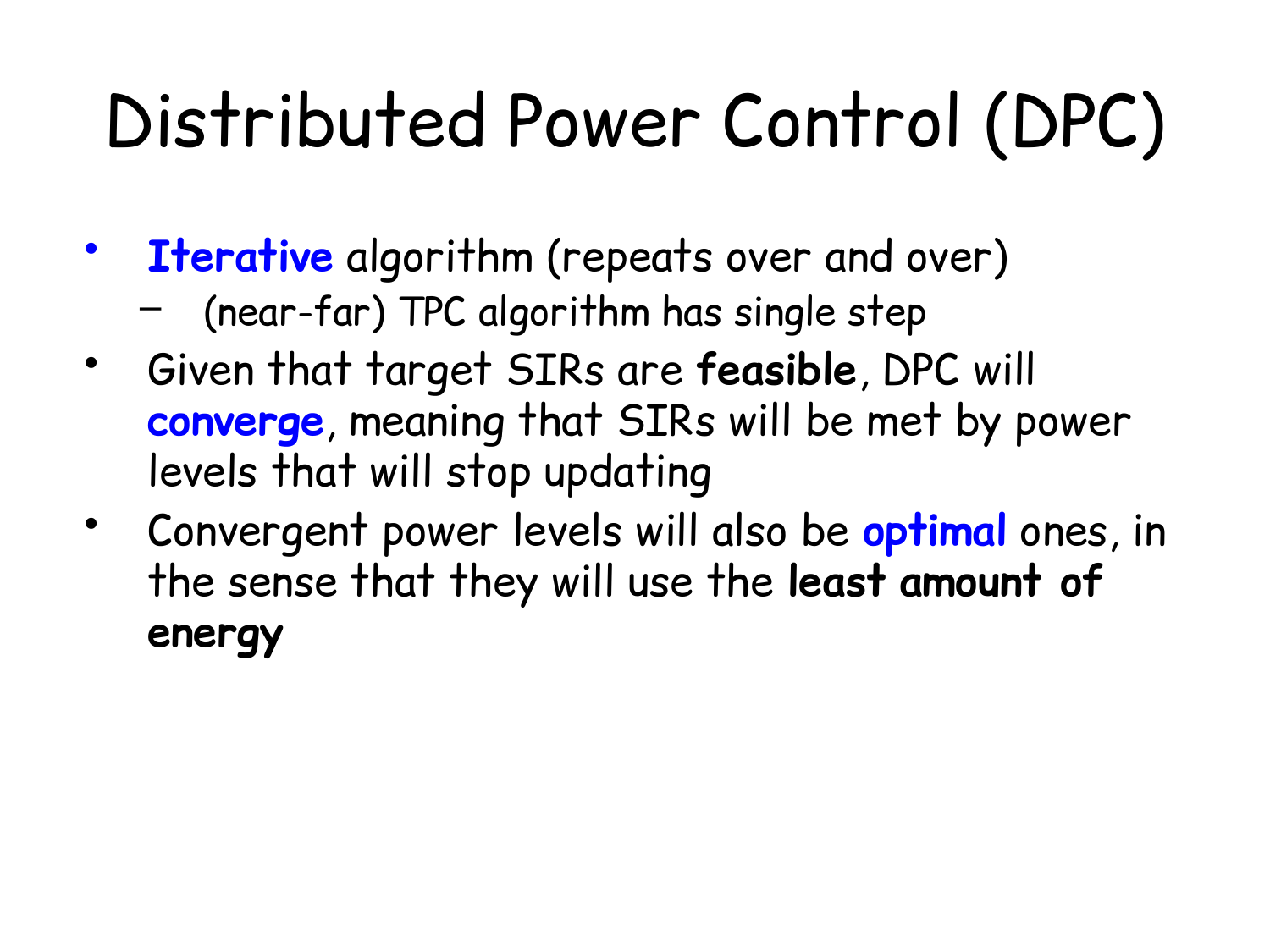

# Distributed Power Control (DPC)
Iterative algorithm (repeats over and over)
(near-far) TPC algorithm has single step
Given that target SIRs are feasible, DPC will converge, meaning that SIRs will be met by power levels that will stop updating
Convergent power levels will also be optimal ones, in the sense that they will use the least amount of energy